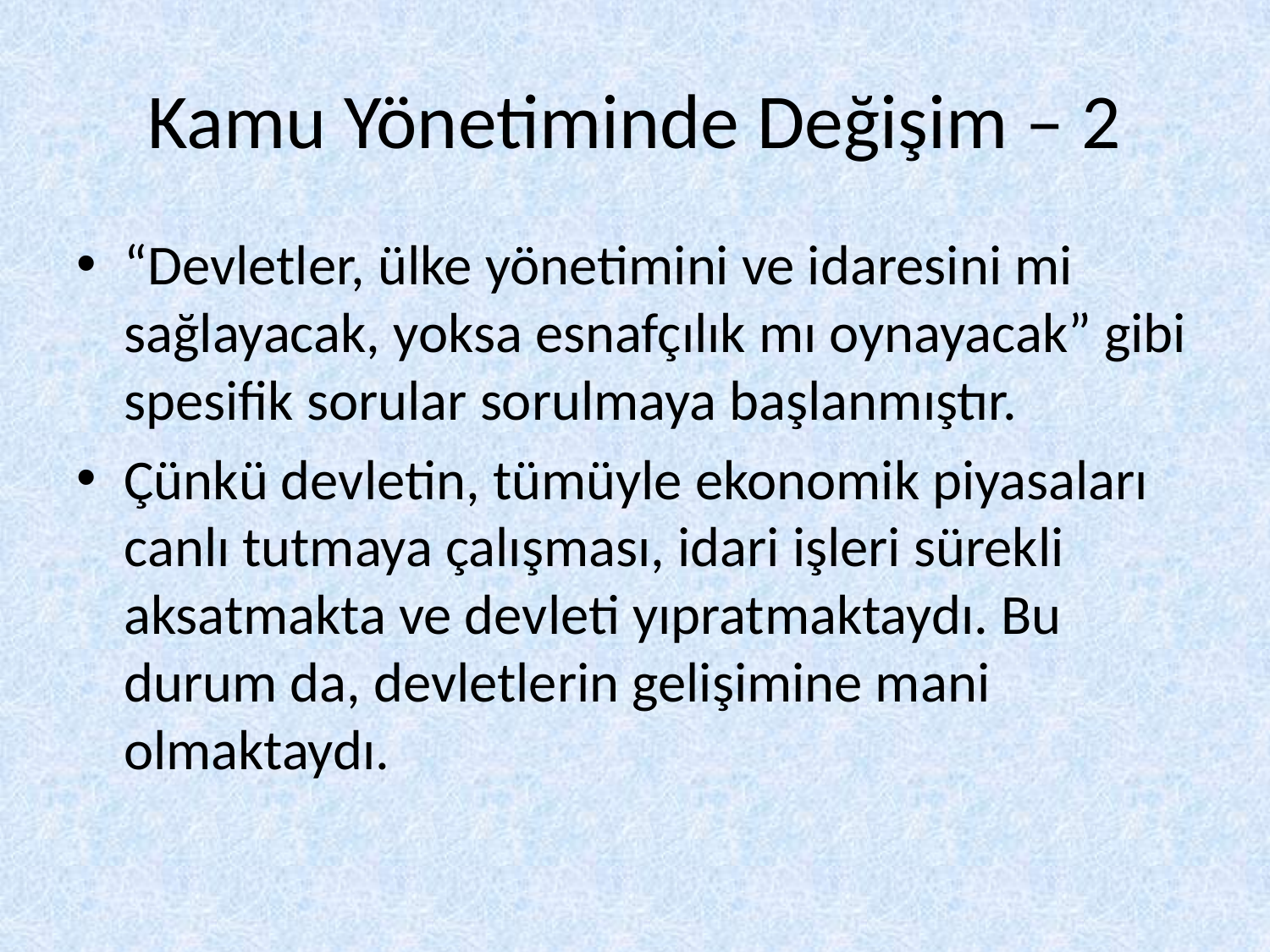

# Kamu Yönetiminde Değişim – 2
“Devletler, ülke yönetimini ve idaresini mi sağlayacak, yoksa esnafçılık mı oynayacak” gibi spesifik sorular sorulmaya başlanmıştır.
Çünkü devletin, tümüyle ekonomik piyasaları canlı tutmaya çalışması, idari işleri sürekli aksatmakta ve devleti yıpratmaktaydı. Bu durum da, devletlerin gelişimine mani olmaktaydı.